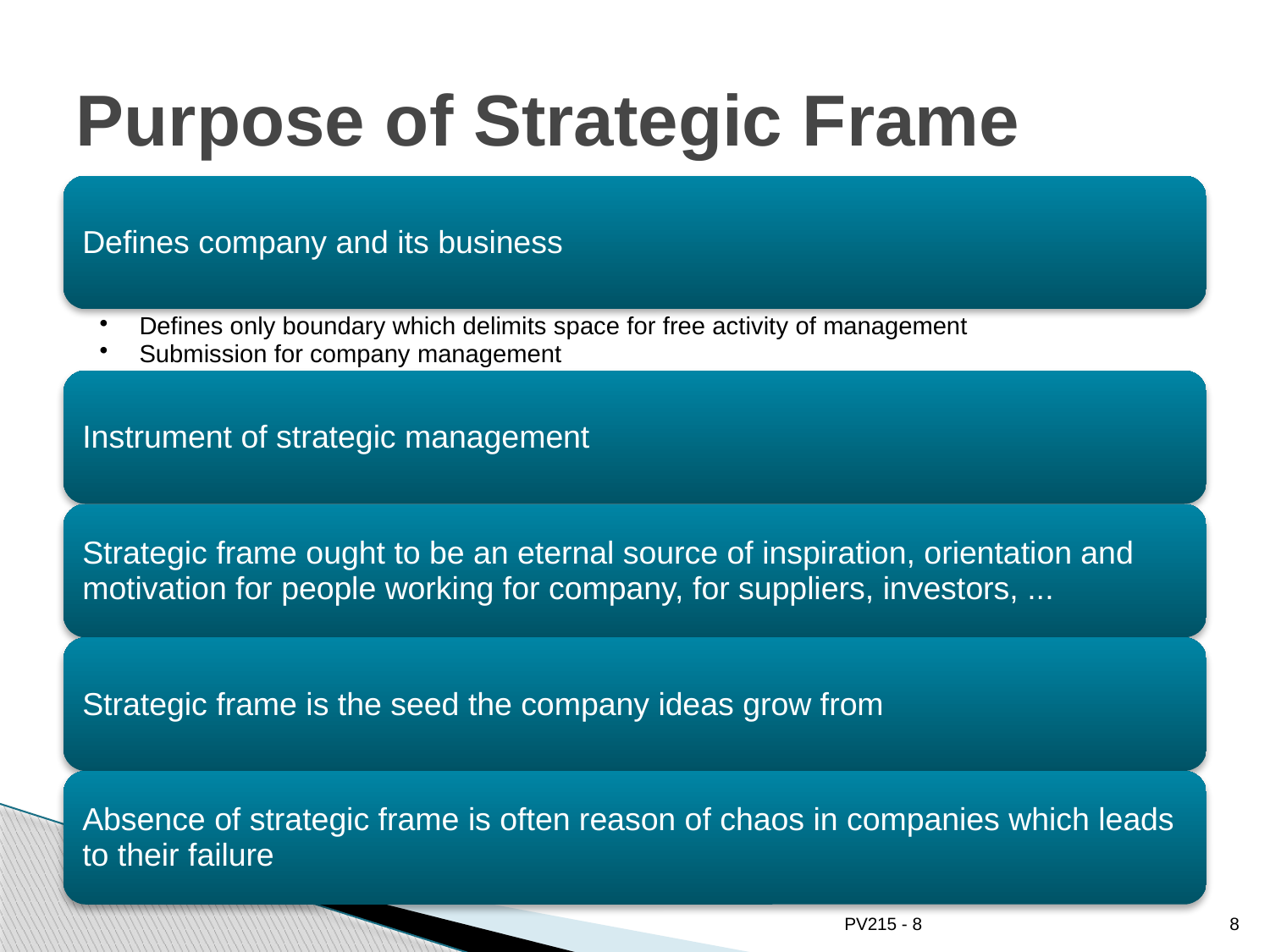

# Purpose of Strategic Frame
Defines company and its business
Instrument of strategic management
Defines only boundary which delimits space for free activity of management
Submission for company management
Strategic frame ought to be an eternal source of inspiration, orientation and motivation for people working for company, for suppliers, investors, ...
Absence of strategic frame is often reason of chaos in companies which leads to their failure
Strategic frame is the seed the company ideas grow from
PV215 - 8
8